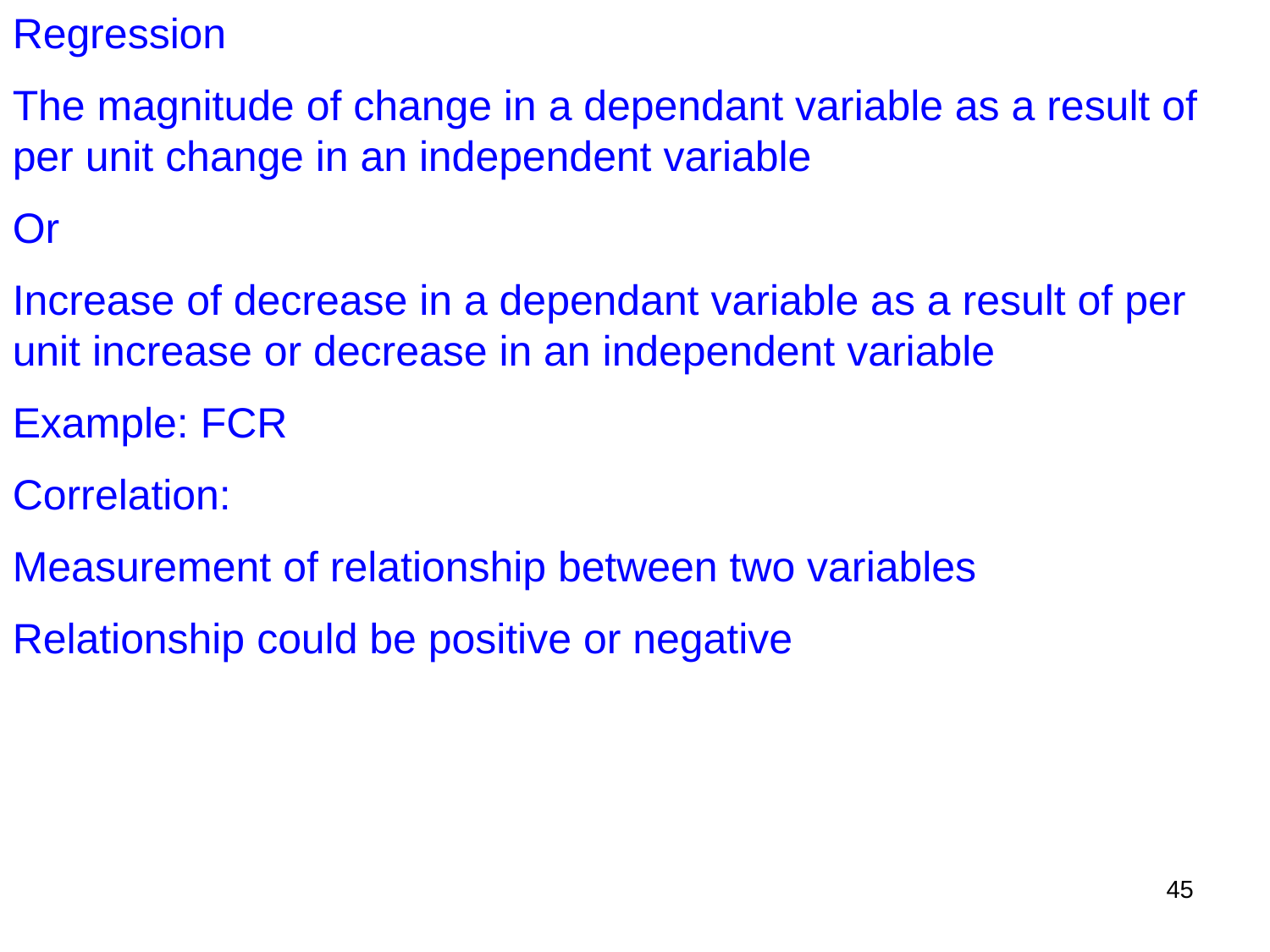

Regression
The magnitude of change in a dependant variable as a result of per unit change in an independent variable
Or
Increase of decrease in a dependant variable as a result of per unit increase or decrease in an independent variable
Example: FCR
Correlation:
Measurement of relationship between two variables
Relationship could be positive or negative
45